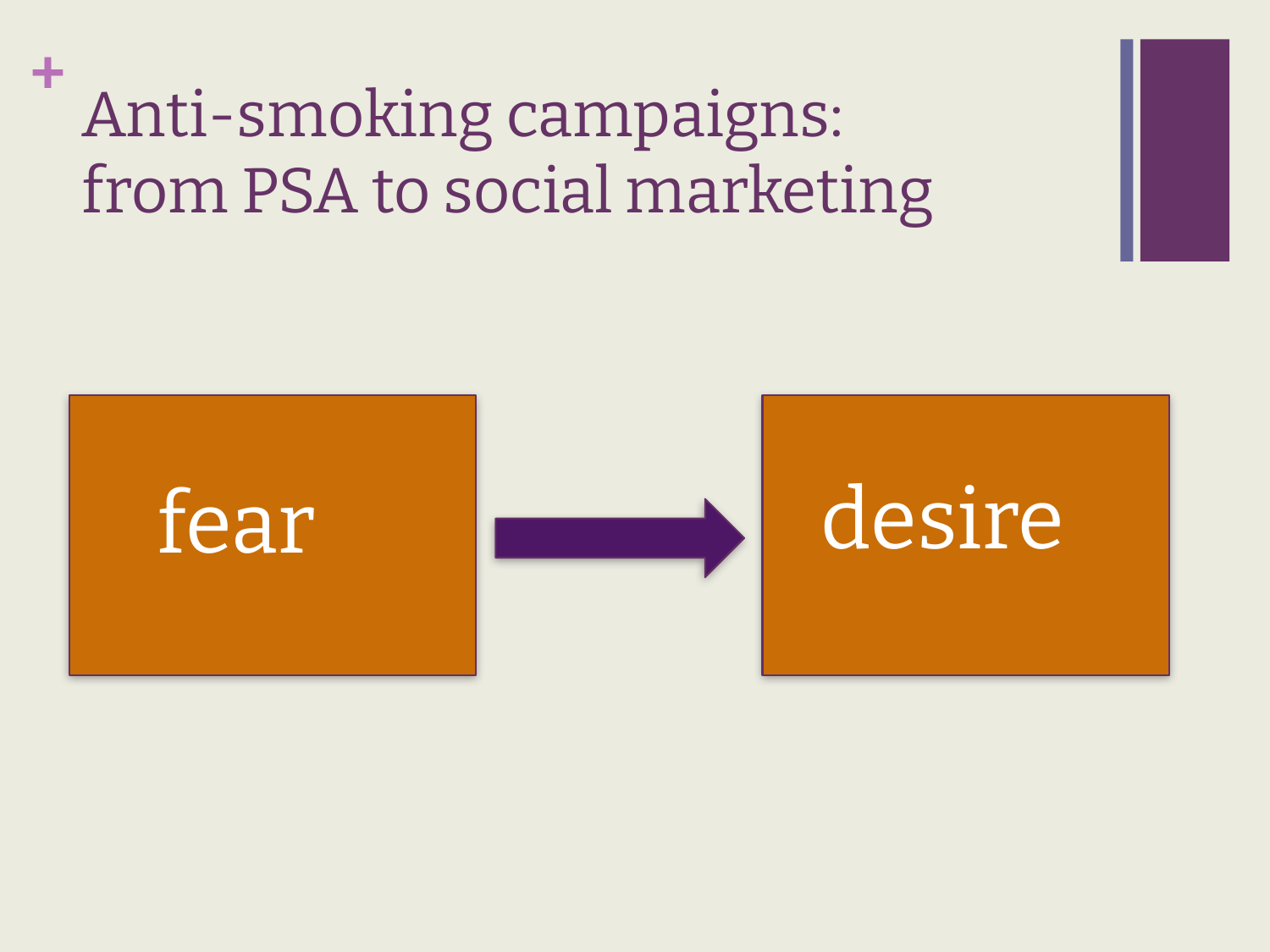

# Anti-smoking campaigns: from PSA to social marketing

desire
fear